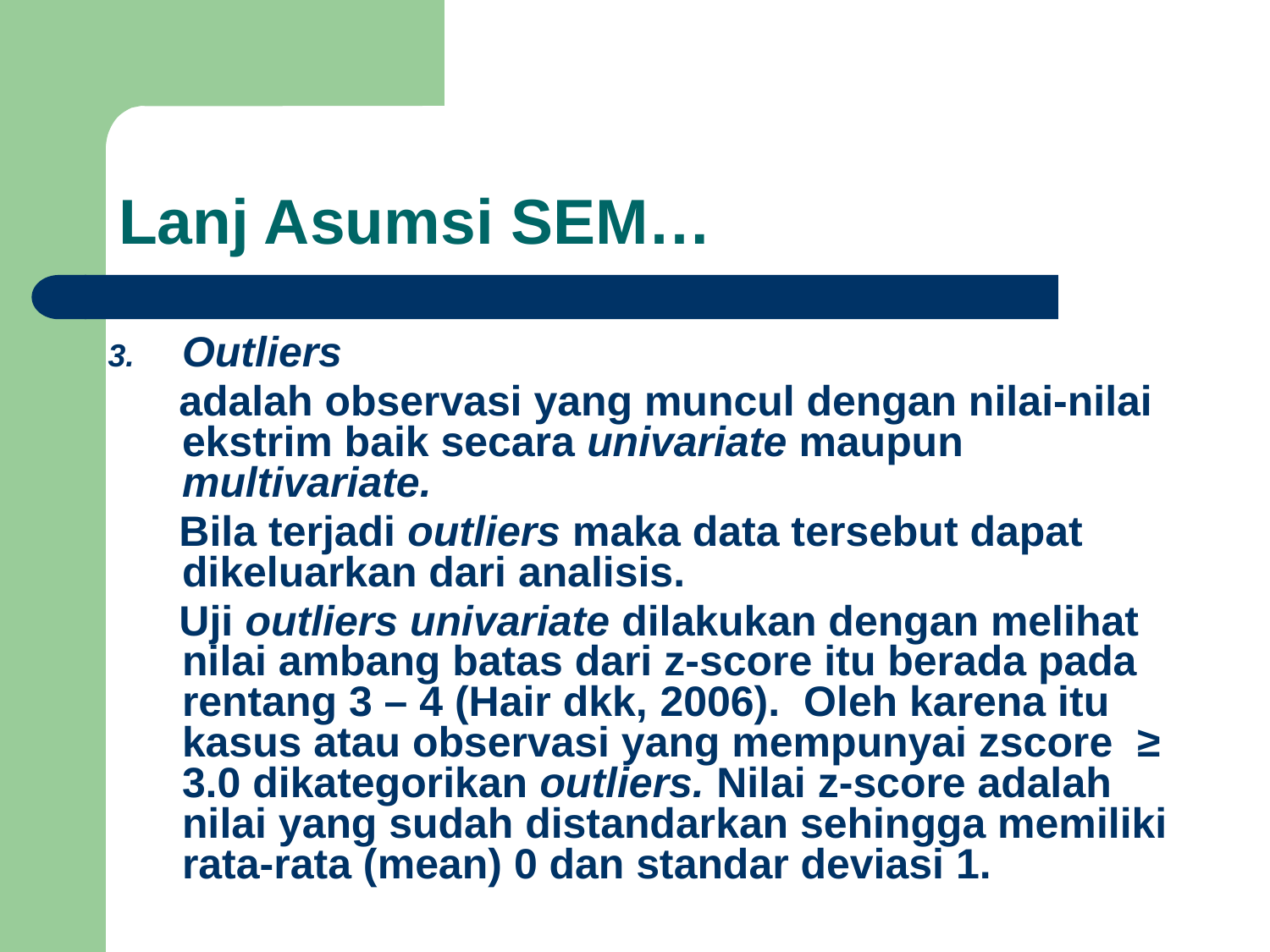

# Lanj Asumsi SEM…
Outliers
      adalah observasi yang muncul dengan nilai-nilai ekstrim baik secara univariate maupun multivariate.
      Bila terjadi outliers maka data tersebut dapat  dikeluarkan dari analisis.
      Uji outliers univariate dilakukan dengan melihat nilai ambang batas dari z-score itu berada pada rentang 3 – 4 (Hair dkk, 2006).  Oleh karena itu kasus atau observasi yang mempunyai zscore  ≥ 3.0 dikategorikan outliers. Nilai z-score adalah nilai yang sudah distandarkan sehingga memiliki rata-rata (mean) 0 dan standar deviasi 1.